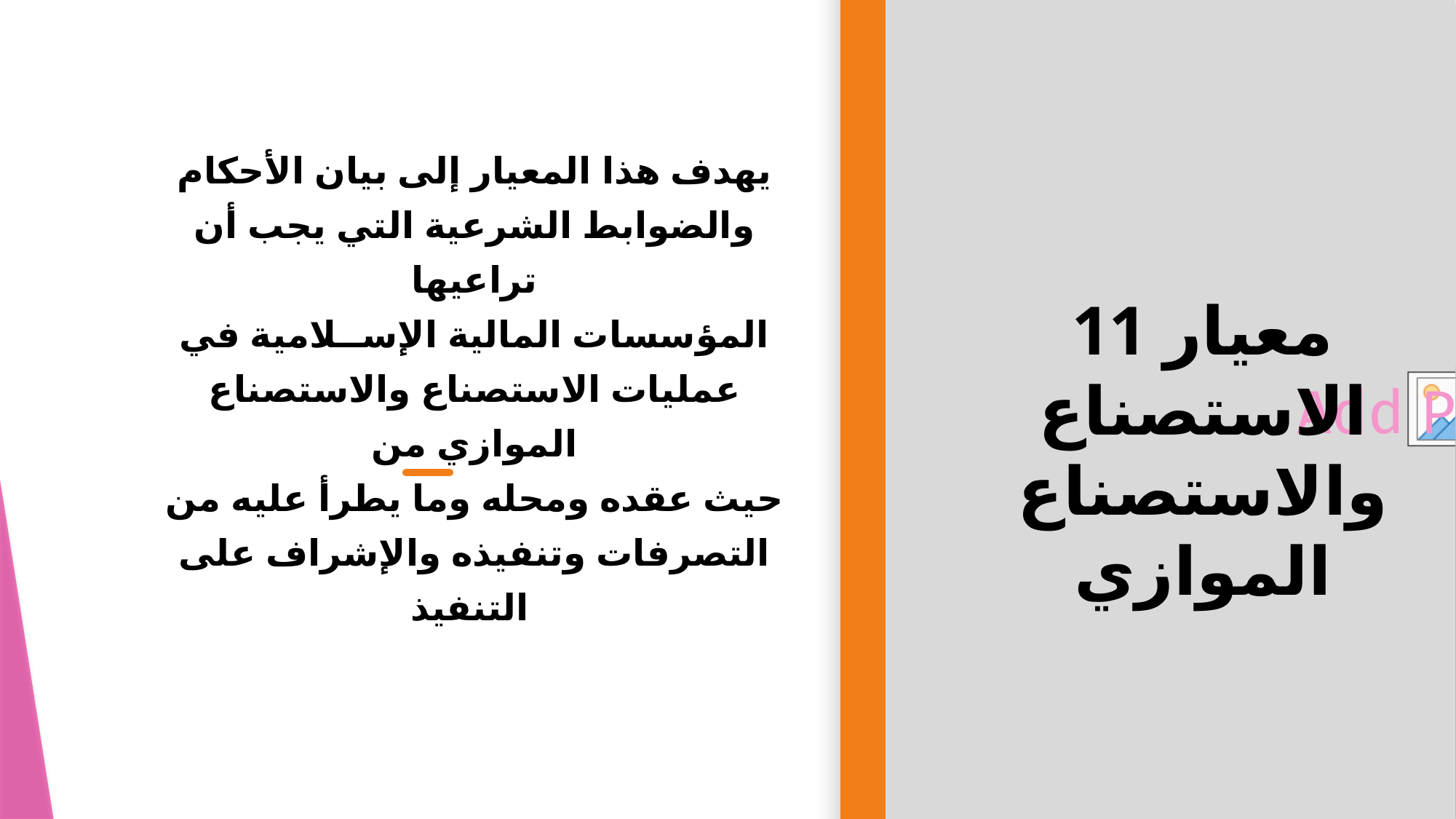

يهدف هذا المعيار إلى بيان الأحكام والضوابط الشرعية التي يجب أن تراعيها
المؤسسات المالية الإســلامية في عمليات الاستصناع والاستصناع الموازي من
حيث عقده ومحله وما يطرأ عليه من التصرفات وتنفيذه والإشراف على التنفيذ
dolor sit.
معيار 11 الاستصناع والاستصناع الموازي
Circle
Continuous